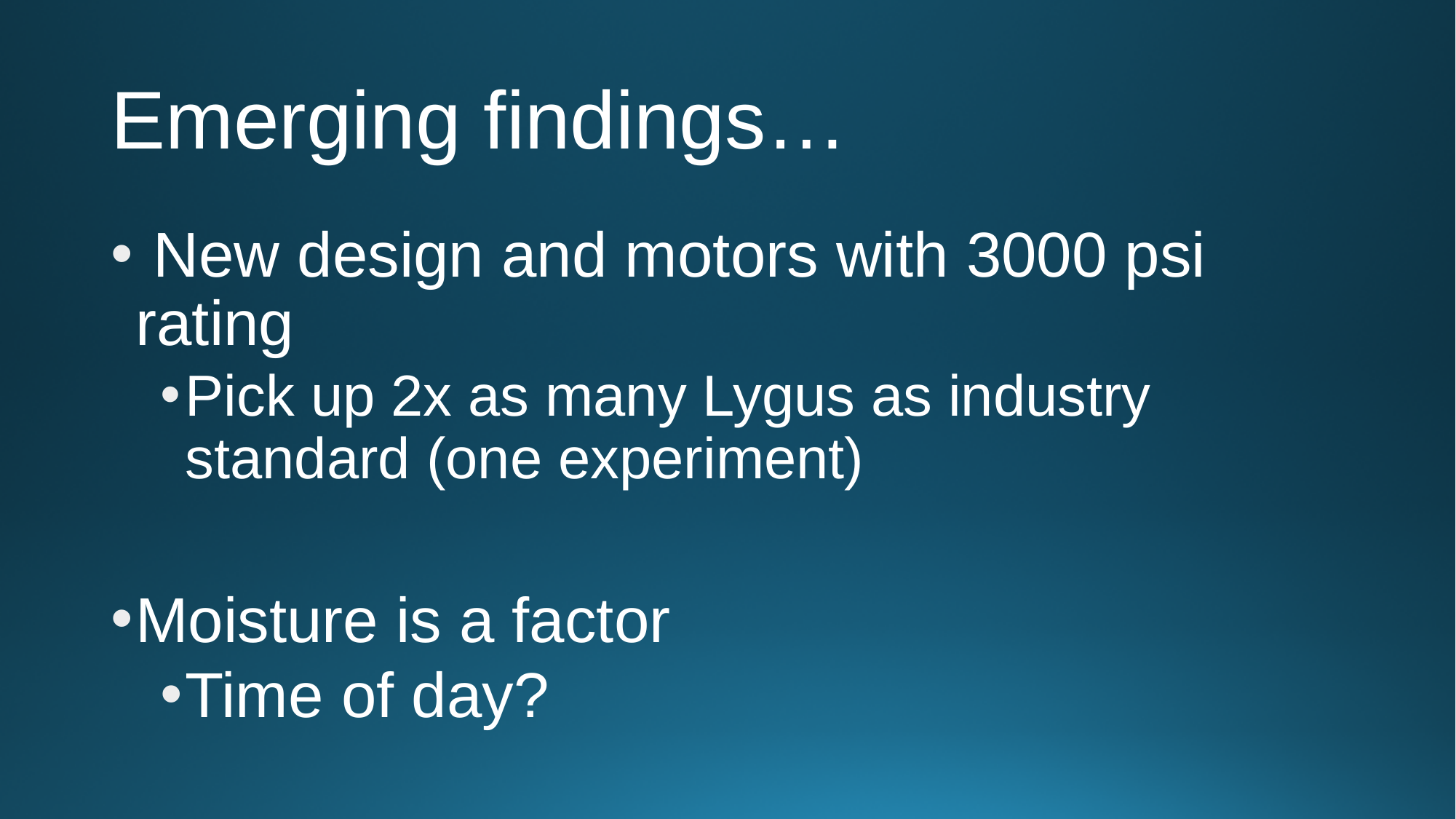

# Emerging findings…
 New design and motors with 3000 psi rating
Pick up 2x as many Lygus as industry standard (one experiment)

Moisture is a factor
Time of day?